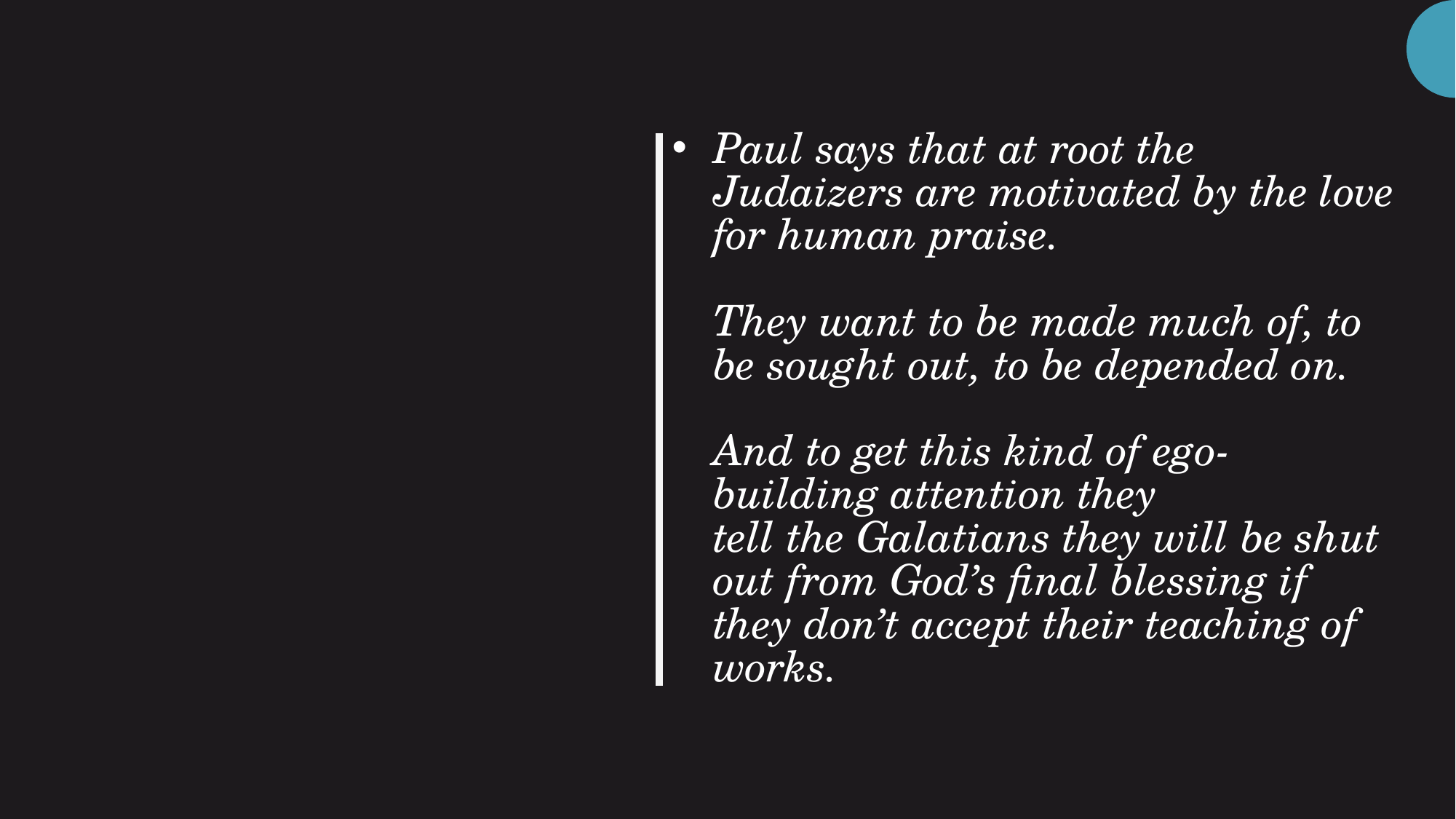

# Paul says that at root the Judaizers are motivated by the love for human praise. They want to be made much of, to be sought out, to be depended on. And to get this kind of ego-building attention they tell the Galatians they will be shut out from God’s final blessing if they don’t accept their teaching of works.